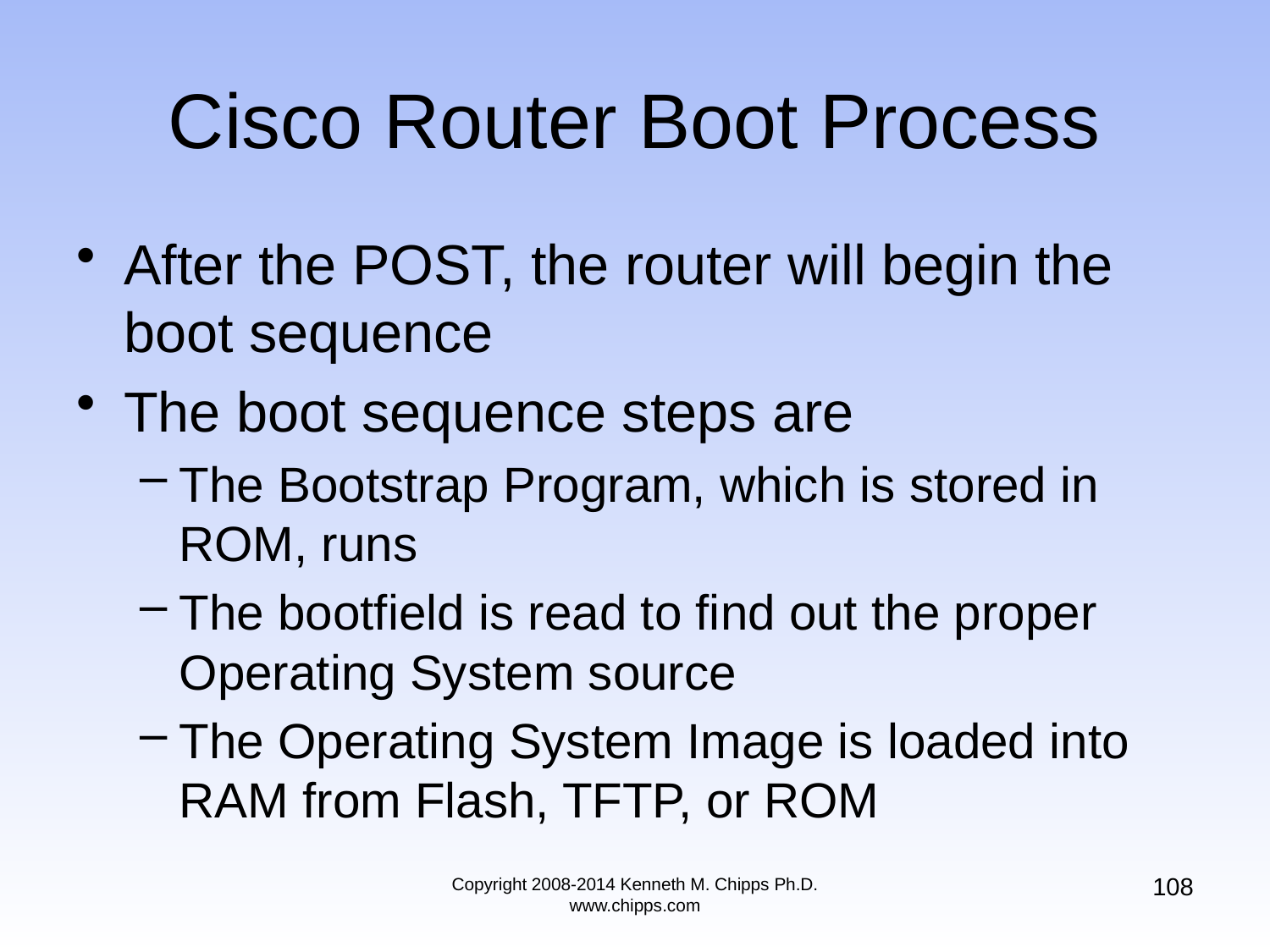

# Cisco Router Boot Process
After the POST, the router will begin the boot sequence
The boot sequence steps are
The Bootstrap Program, which is stored in ROM, runs
The bootfield is read to find out the proper Operating System source
The Operating System Image is loaded into RAM from Flash, TFTP, or ROM
108
Copyright 2008-2014 Kenneth M. Chipps Ph.D. www.chipps.com